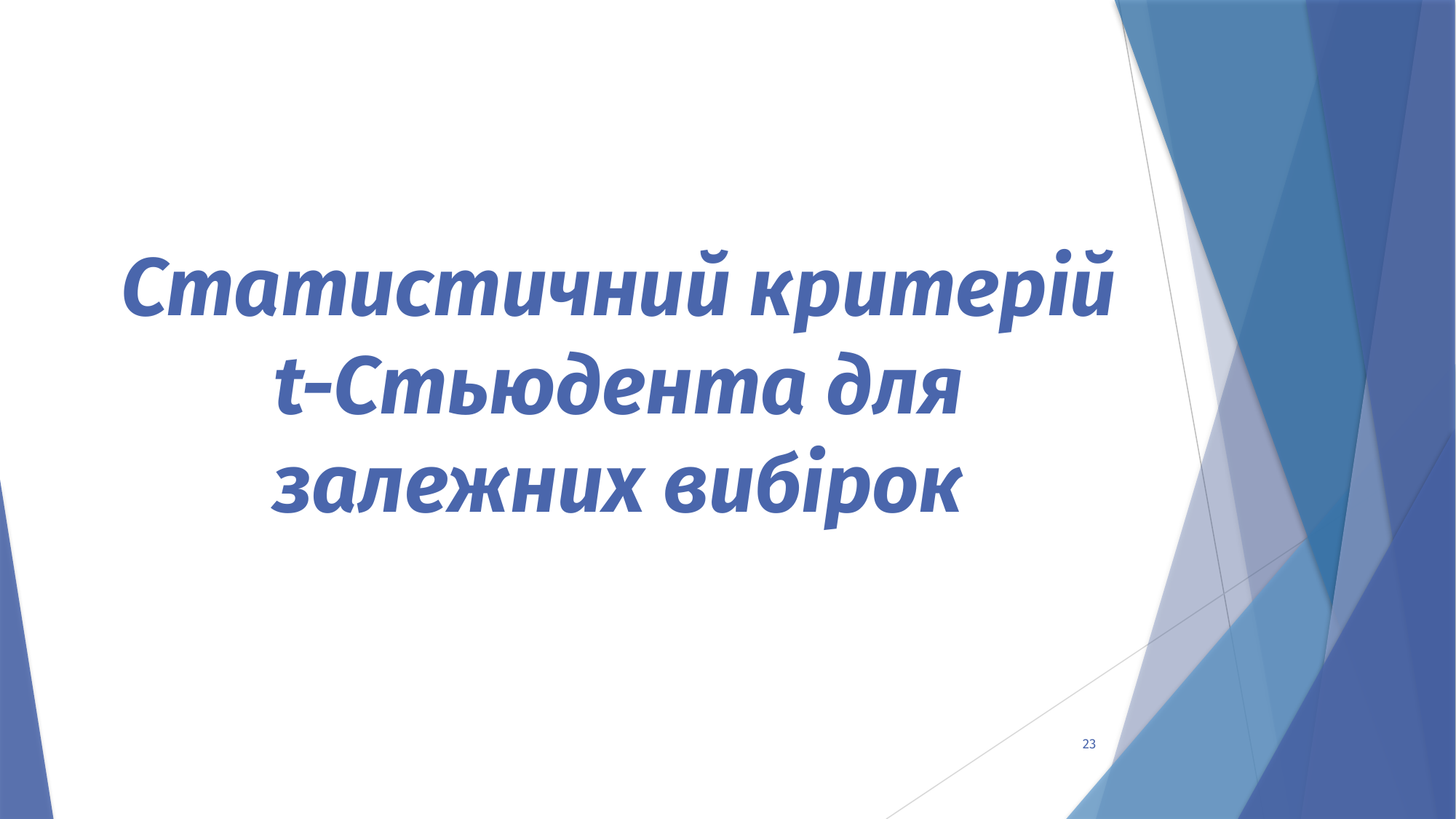

# Статистичний критерій t-Стьюдента для залежних вибірок
23